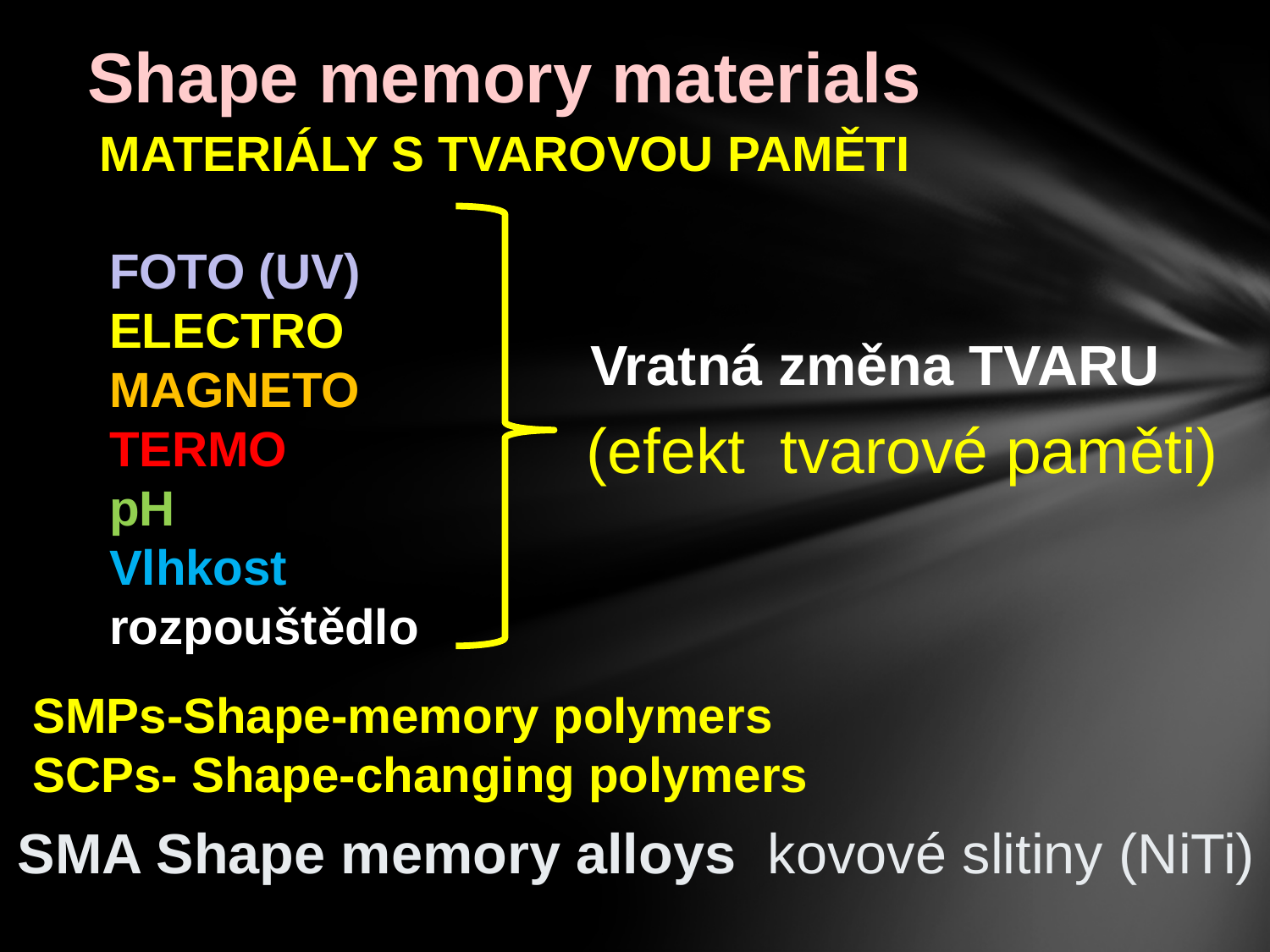

Shape memory materials
MATERIÁLY S TVAROVOU PAMĚTI

FOTO (UV)
ELECTRO
MAGNETO
TERMO
pH
Vlhkost
rozpouštědlo
Vratná změna TVARU
(efekt  tvarové paměti)
SMPs-Shape-memory polymers
SCPs- Shape-changing polymers
SMA Shape memory alloys  kovové slitiny (NiTi)